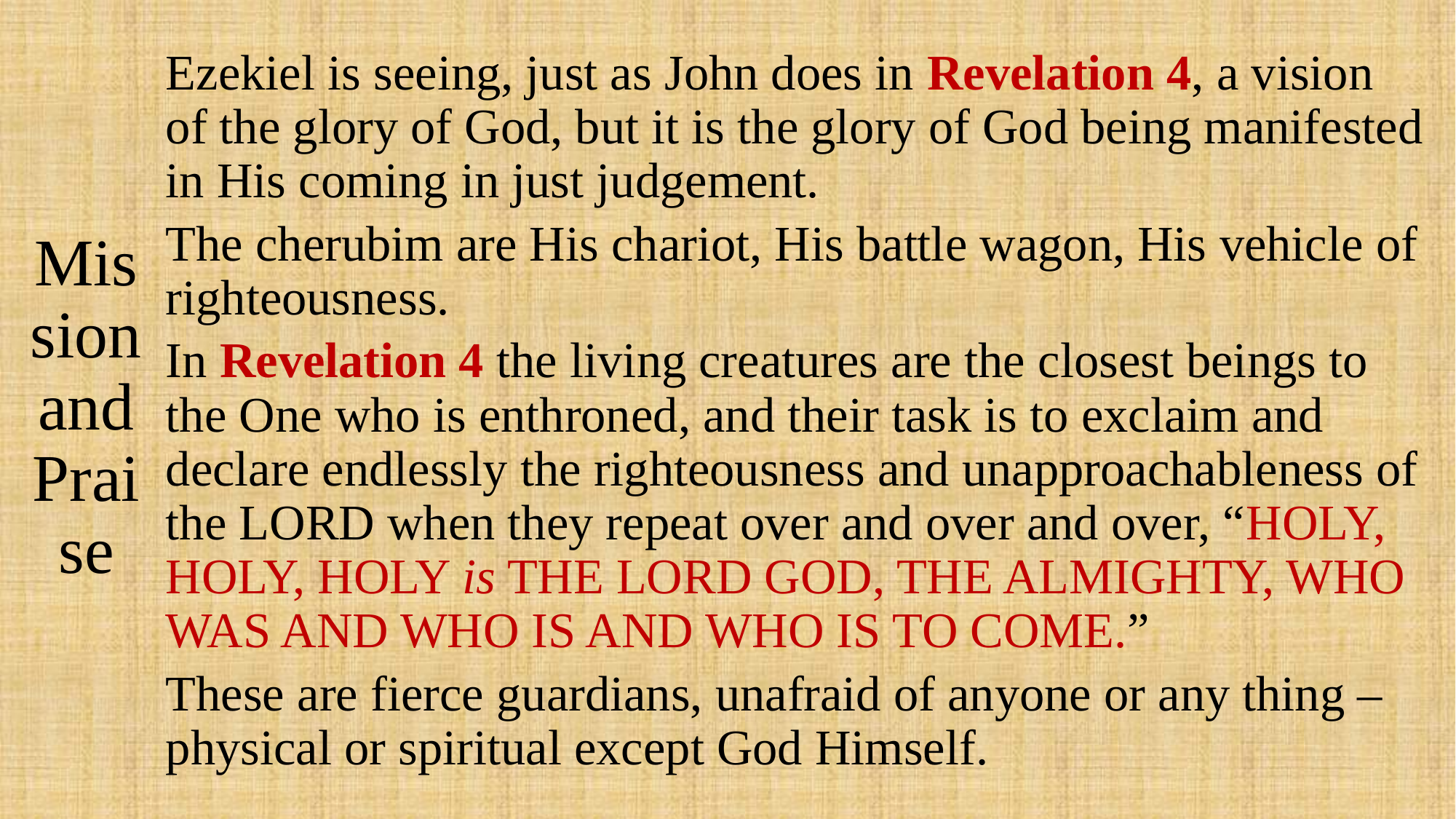

# Mission and Praise
Ezekiel is seeing, just as John does in Revelation 4, a vision of the glory of God, but it is the glory of God being manifested in His coming in just judgement.
The cherubim are His chariot, His battle wagon, His vehicle of righteousness.
In Revelation 4 the living creatures are the closest beings to the One who is enthroned, and their task is to exclaim and declare endlessly the righteousness and unapproachableness of the LORD when they repeat over and over and over, “HOLY, HOLY, HOLY is THE LORD GOD, THE ALMIGHTY, WHO WAS AND WHO IS AND WHO IS TO COME.”
These are fierce guardians, unafraid of anyone or any thing – physical or spiritual except God Himself.